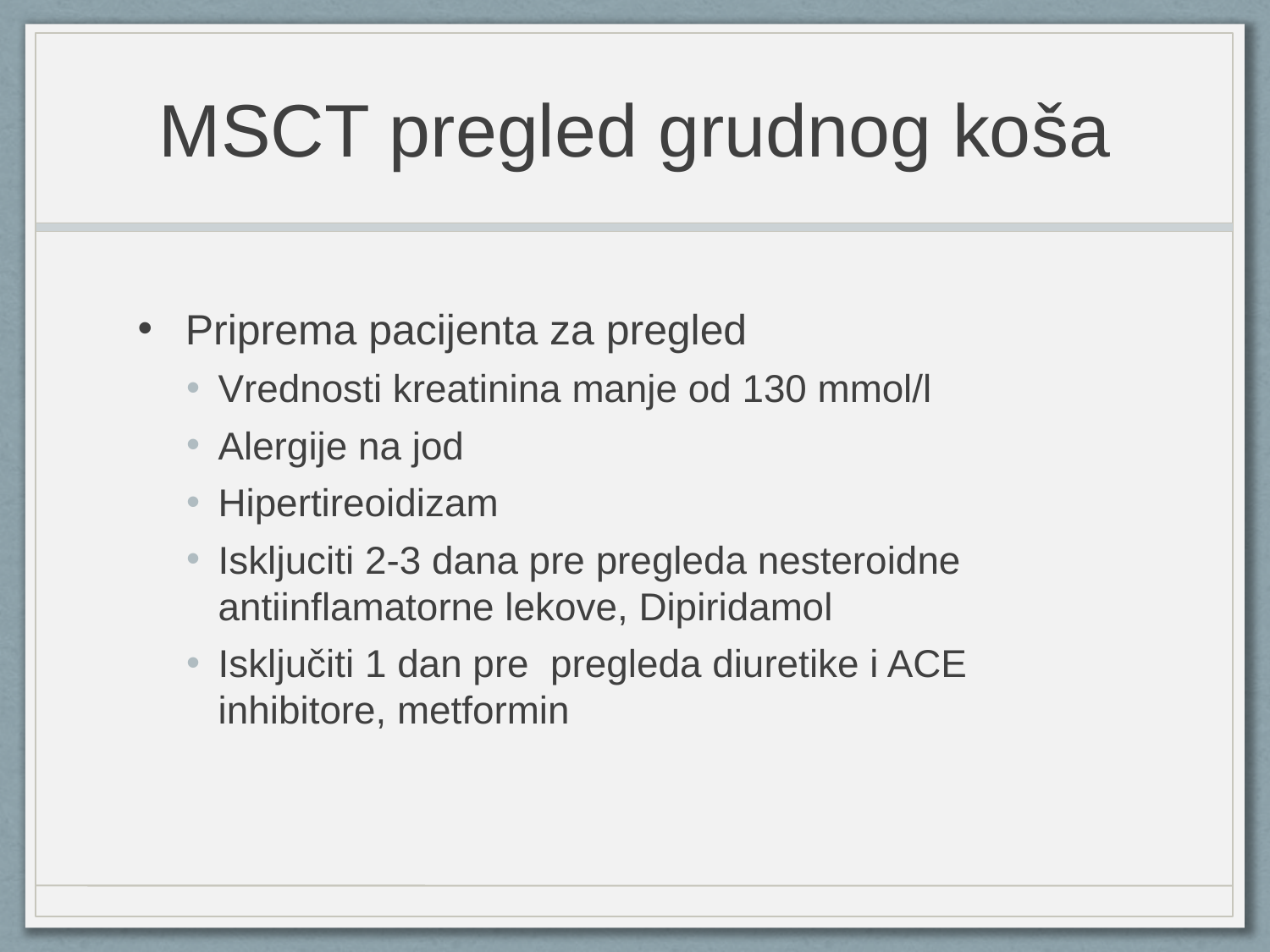

# MSCT pregled grudnog koša
Priprema pacijenta za pregled
Vrednosti kreatinina manje od 130 mmol/l
Alergije na jod
Hipertireoidizam
Iskljuciti 2-3 dana pre pregleda nesteroidne antiinflamatorne lekove, Dipiridamol
Isključiti 1 dan pre  pregleda diuretike i ACE inhibitore, metformin